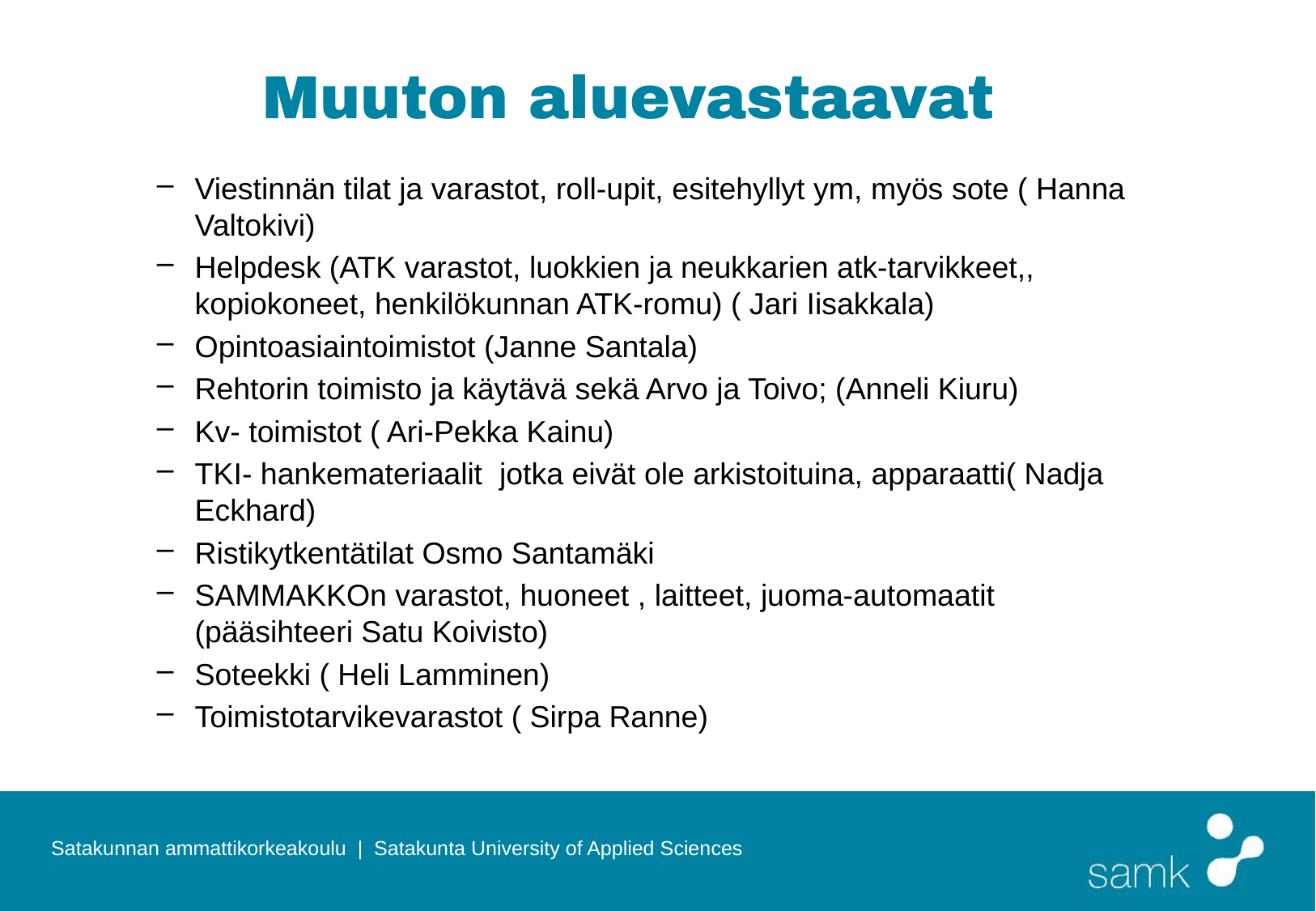

# Muuton aluevastaavat

Viestinnän tilat ja varastot, roll-upit, esitehyllyt ym, myös sote ( Hanna Valtokivi)
Helpdesk (ATK varastot, luokkien ja neukkarien atk-tarvikkeet,, kopiokoneet, henkilökunnan ATK-romu) ( Jari Iisakkala)
Opintoasiaintoimistot (Janne Santala)
Rehtorin toimisto ja käytävä sekä Arvo ja Toivo; (Anneli Kiuru)
Kv- toimistot ( Ari-Pekka Kainu)
TKI- hankemateriaalit  jotka eivät ole arkistoituina, apparaatti( Nadja Eckhard)
Ristikytkentätilat Osmo Santamäki
SAMMAKKOn varastot, huoneet , laitteet, juoma-automaatit (pääsihteeri Satu Koivisto)
Soteekki ( Heli Lamminen)
Toimistotarvikevarastot ( Sirpa Ranne)